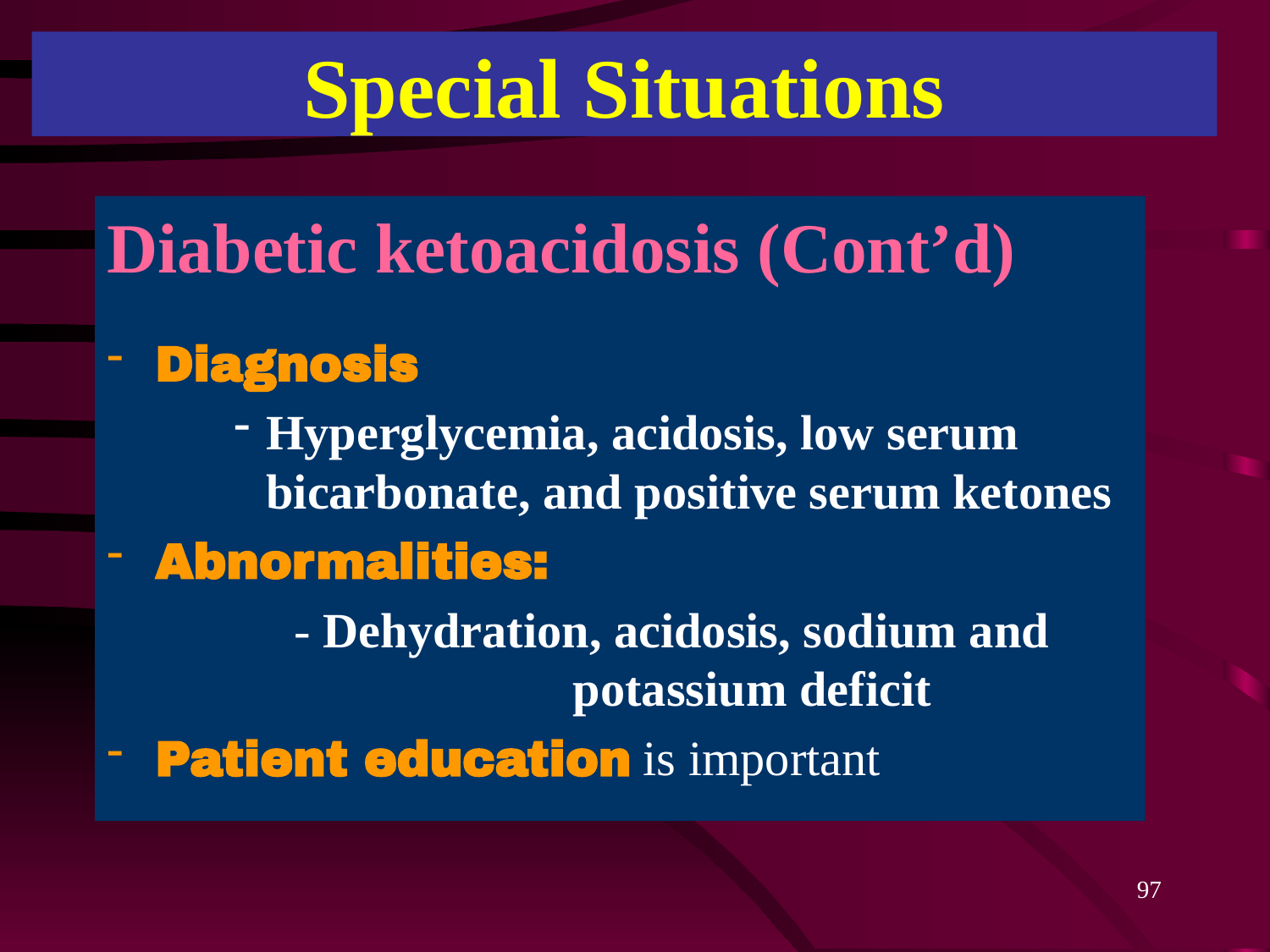

Special Situations
Diabetic ketoacidosis (Cont’d)

Diagnosis
Hyperglycemia, acidosis, low serum bicarbonate, and positive serum ketones
Abnormalities:
		 - Dehydration, acidosis, sodium and   			   potassium deficit
Patient education is important
97